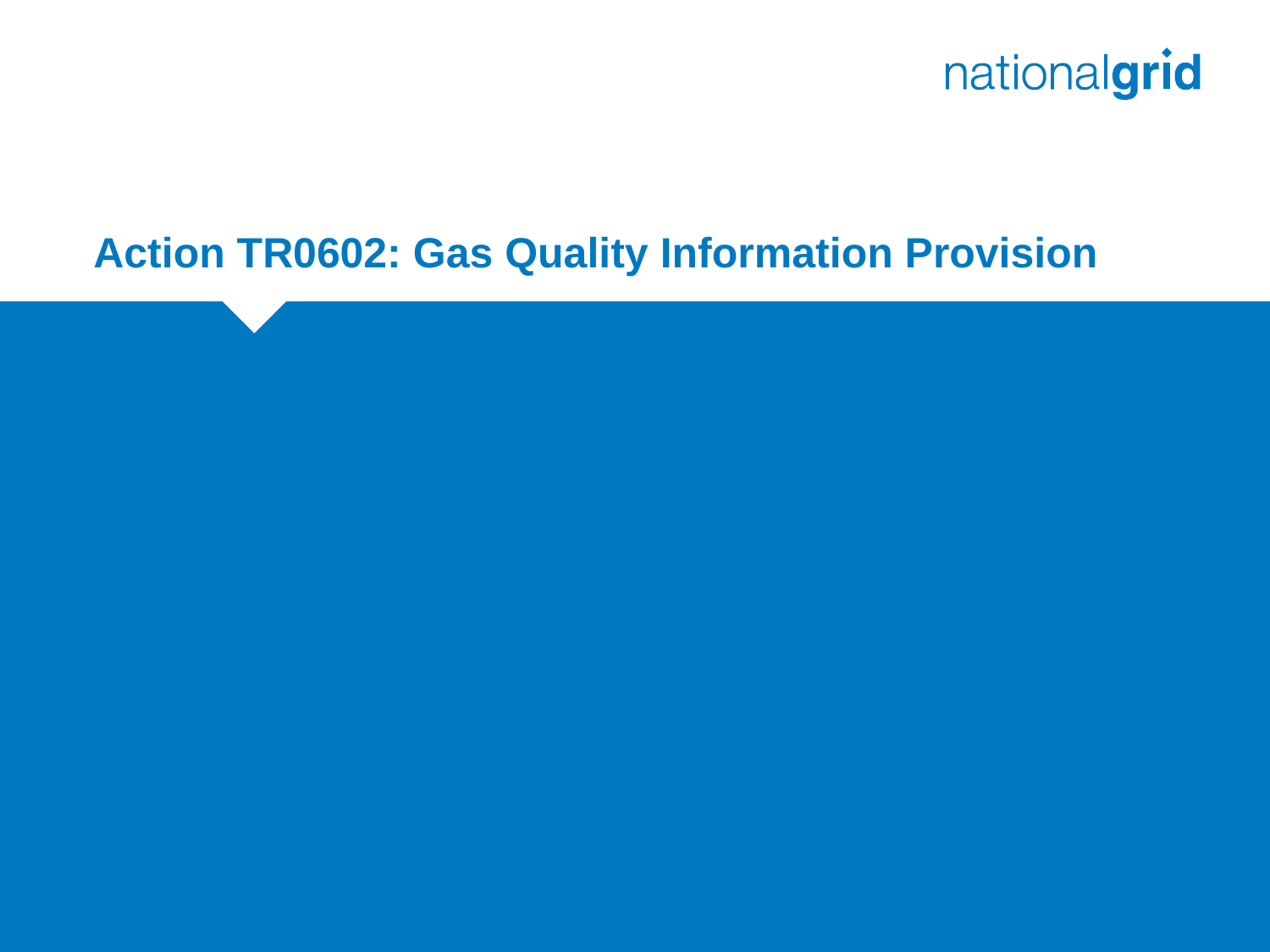

# Action TR0602: Gas Quality Information Provision